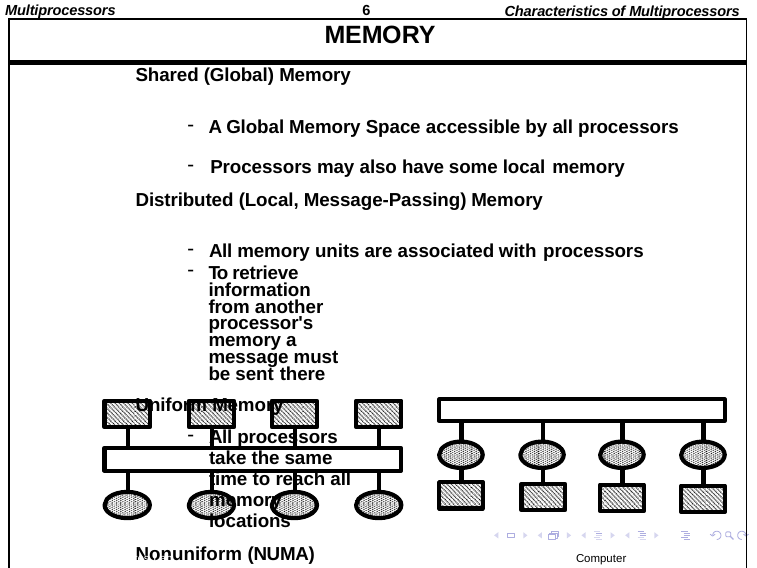

Multiprocessors
6
Characteristics of Multiprocessors
| MEMORY |  |  |  |  |
| --- | --- | --- | --- | --- |
| Shared (Global) Memory A Global Memory Space accessible by all processors Processors may also have some local memory Distributed (Local, Message-Passing) Memory All memory units are associated with processors To retrieve information from another processor's memory a message must be sent there Uniform Memory All processors take the same time to reach all memory locations Nonuniform (NUMA) Memory Memory access is not uniform |  |  |  |  |
|  | SHARED MEMORY Memory Network Processors |  | DISTRIBUTED MEMORY Network Processors/Memory |  |

Computer Architectures Lab
Computer Organization